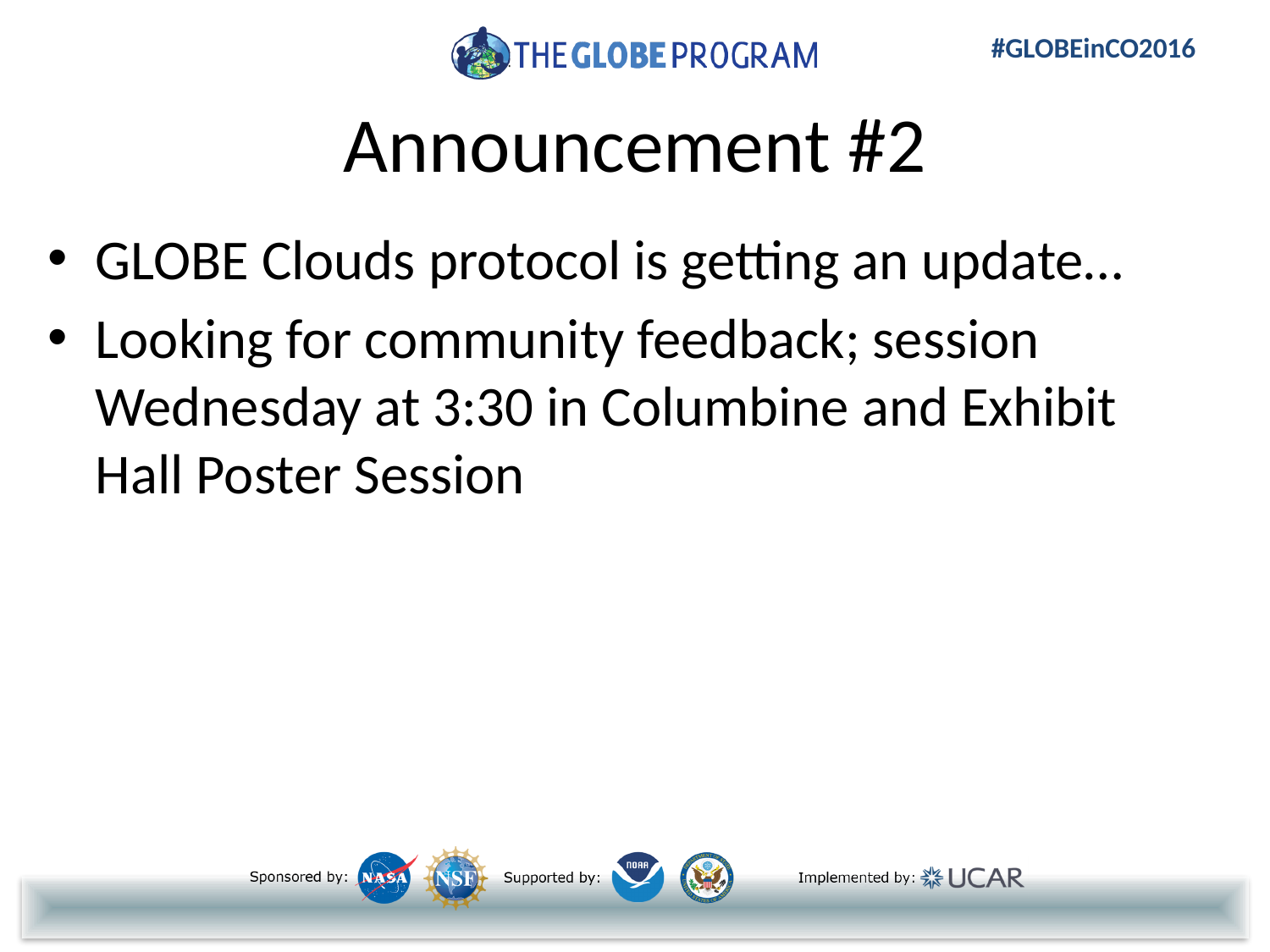

# Announcement #2
GLOBE Clouds protocol is getting an update…
Looking for community feedback; session Wednesday at 3:30 in Columbine and Exhibit Hall Poster Session